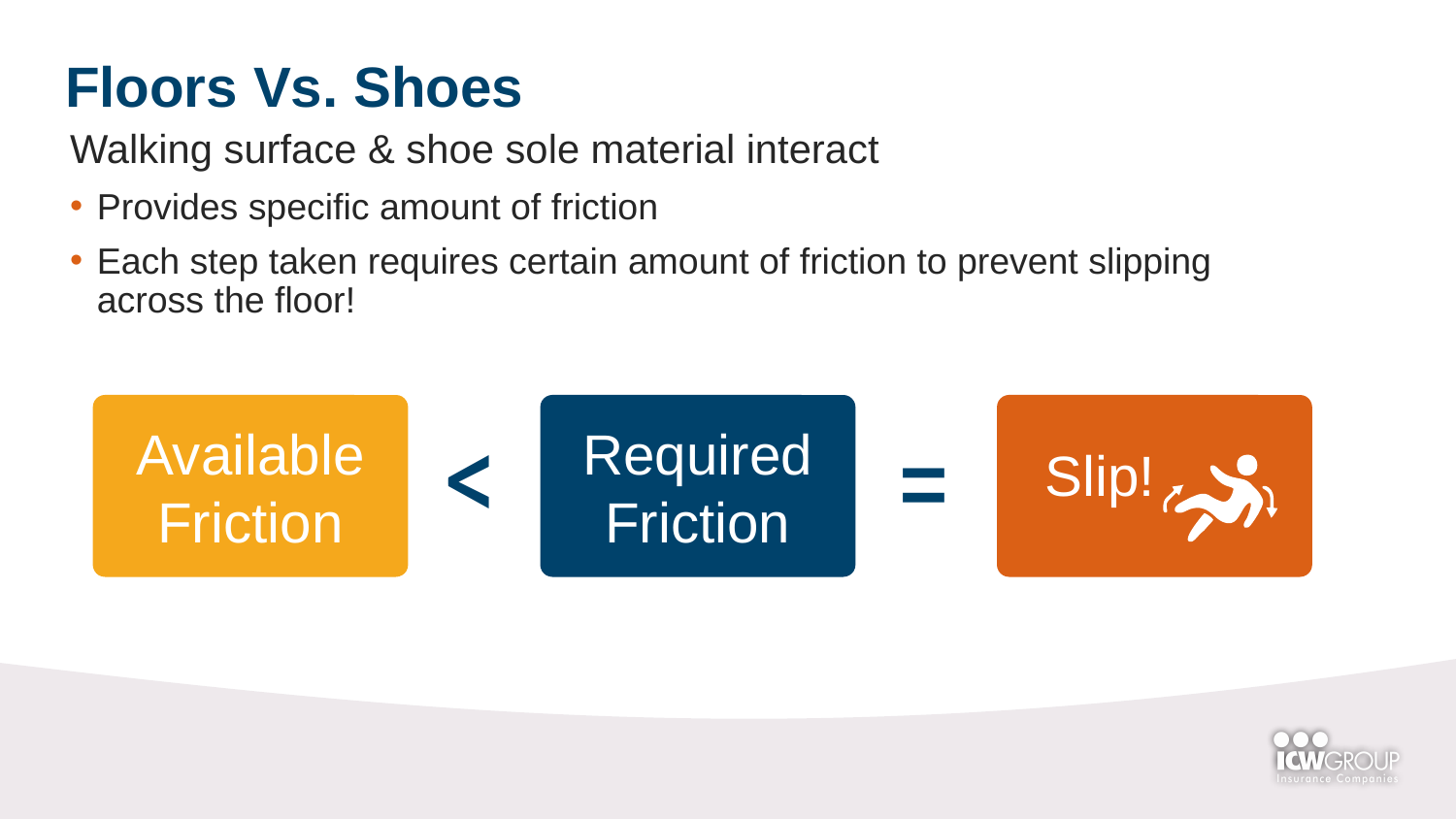

Floors Vs. Shoes
Walking surface & shoe sole material interact
Provides specific amount of friction
Each step taken requires certain amount of friction to prevent slipping
across the floor!

<
Available Friction
Required Friction

=
Slip!